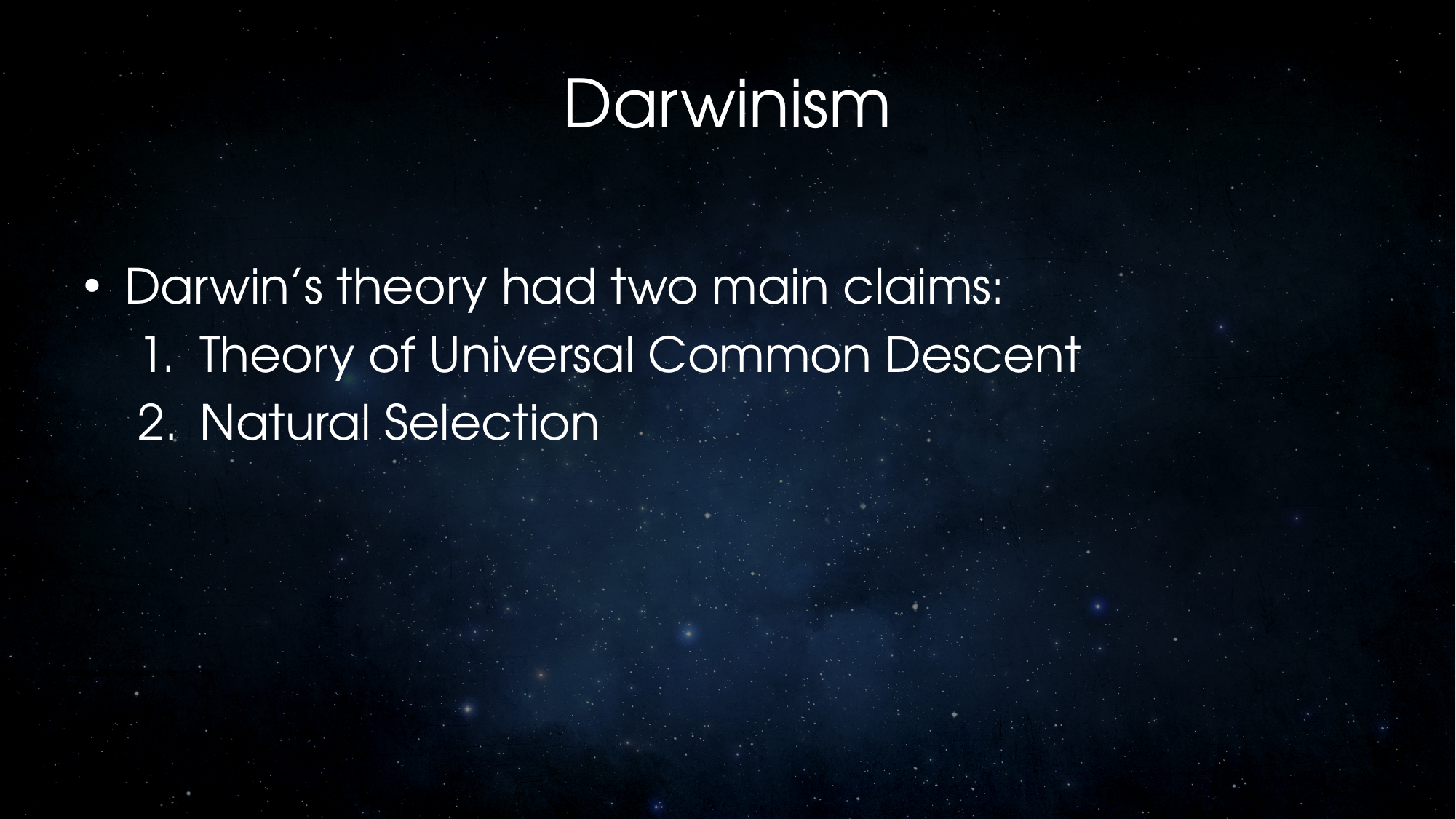

# Darwinism

Darwin’s theory had two main claims:
Theory of Universal Common Descent
Natural Selection